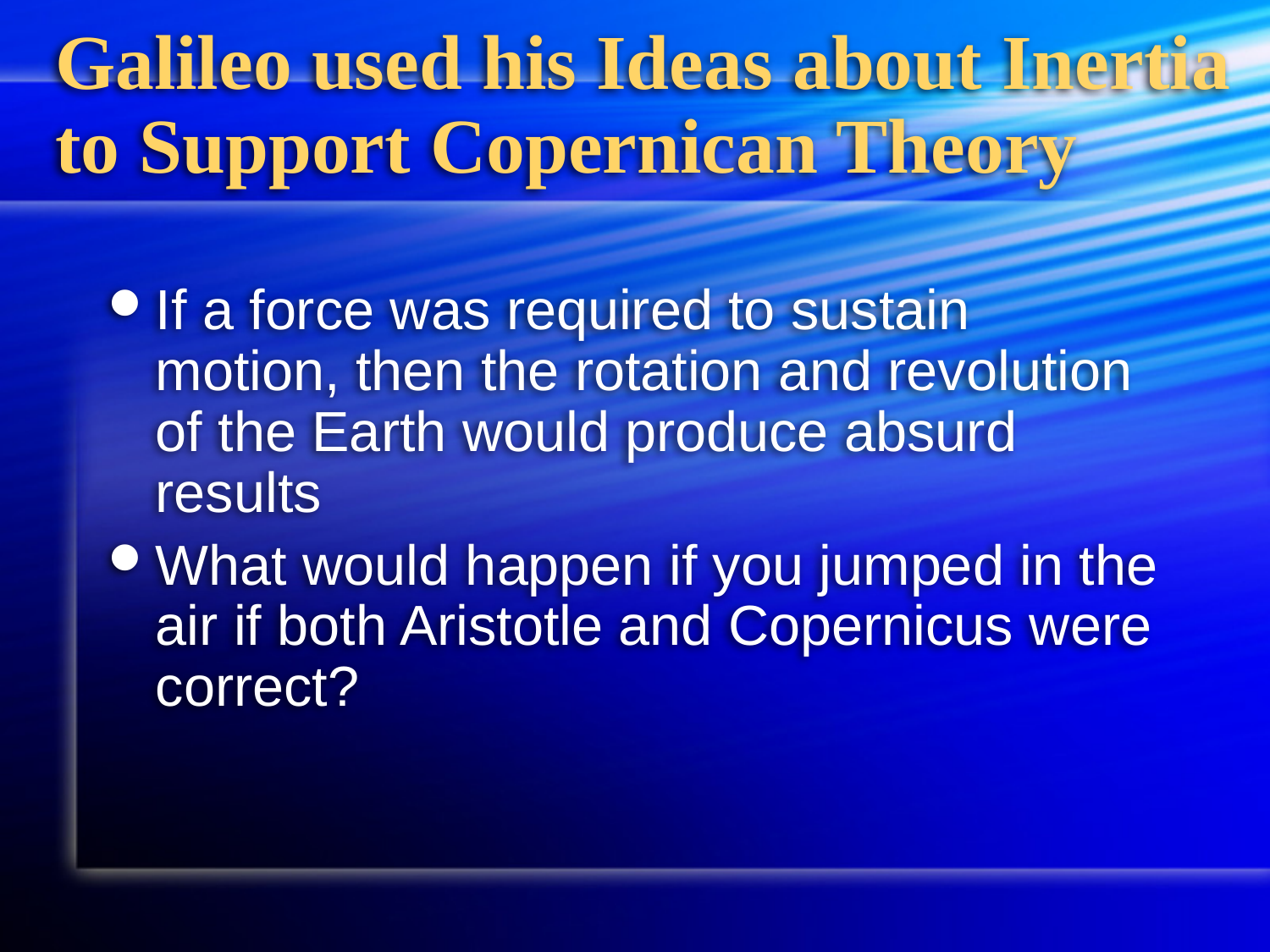

# Galileo used his Ideas about Inertia to Support Copernican Theory
If a force was required to sustain motion, then the rotation and revolution of the Earth would produce absurd results
What would happen if you jumped in the air if both Aristotle and Copernicus were correct?